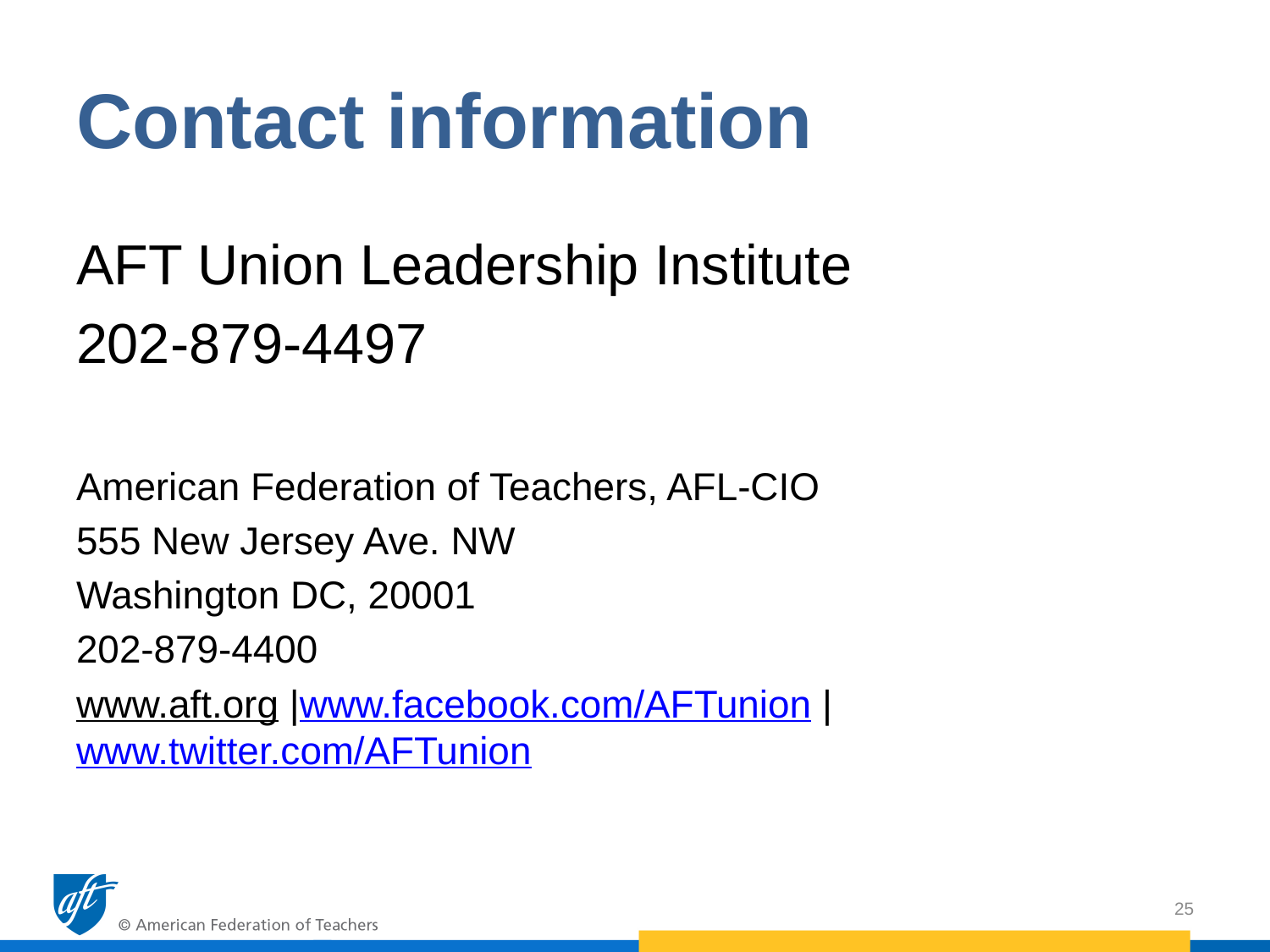

# Contact information
AFT Union Leadership Institute
202-879-4497

American Federation of Teachers, AFL-CIO
555 New Jersey Ave. NW
Washington DC, 20001
202-879-4400
www.aft.org |www.facebook.com/AFTunion |www.twitter.com/AFTunion

25